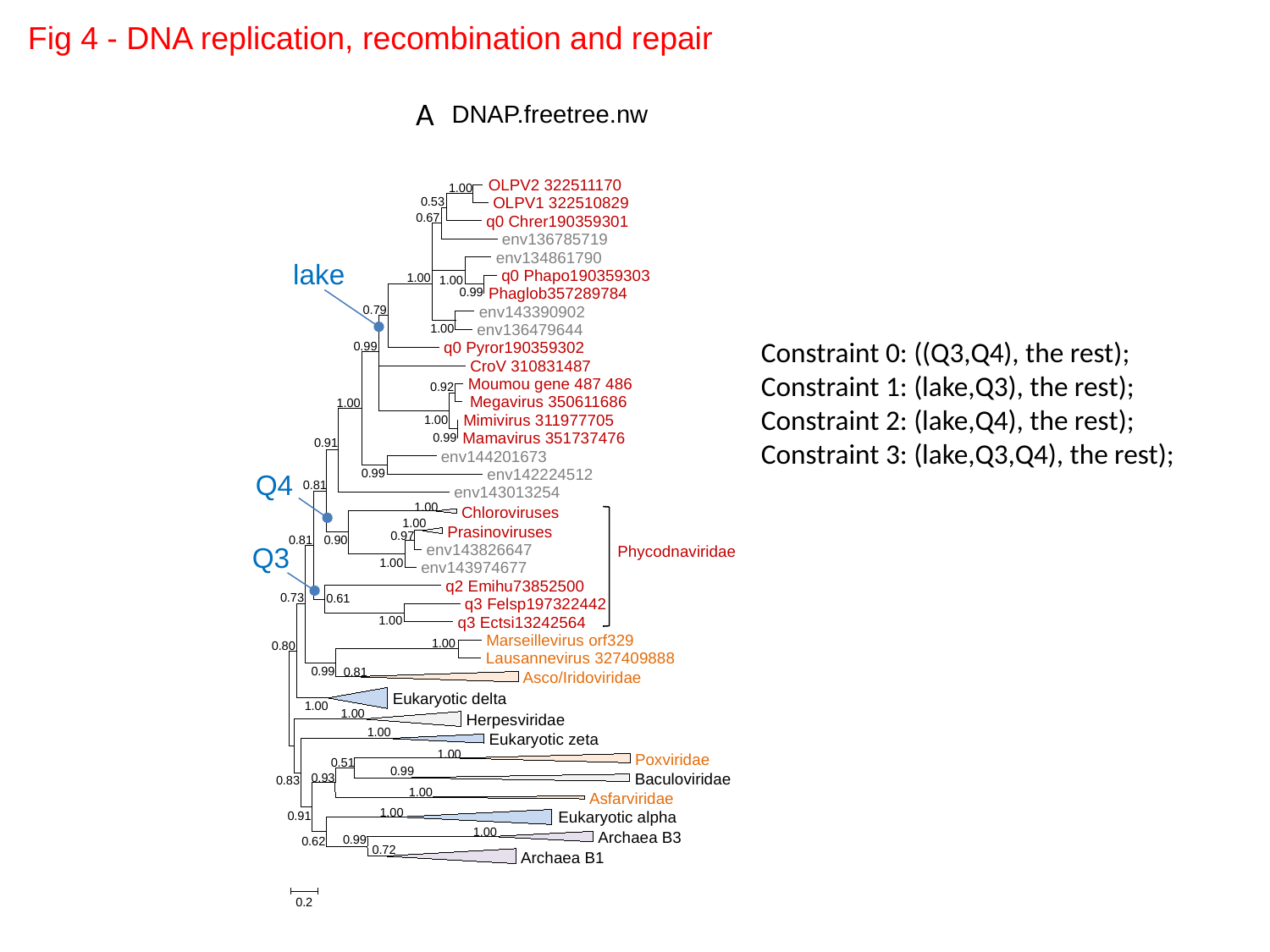

Fig 4 - DNA replication, recombination and repair
A
 DNAP.freetree.nw
 OLPV2 322511170
1.00

 OLPV1 322510829

0.53

0.67
 q0 Chrer190359301

 env136785719

 env134861790

 q0 Phapo190359303
1.00

1.00

 Phaglob357289784

0.99

 env143390902
0.79

 env136479644

1.00
 q0 Pyror190359302
0.99

 CroV 310831487

 Moumou gene 487 486
0.92

 Megavirus 350611686

1.00

 Mimivirus 311977705

1.00

 Mamavirus 351737476

0.99
0.91
 env144201673

 env142224512
0.99

0.81
 env143013254

1.00
 Chloroviruses

1.00
 Prasinoviruses

0.97

0.81
0.90

 env143826647

 Phycodnaviridae

1.00
 env143974677
 q2 Emihu73852500

0.73
0.61
 q3 Felsp197322442

 q3 Ectsi13242564
1.00

 Marseillevirus orf329
1.00
0.80

 Lausannevirus 327409888

0.99
0.81
 Asco/Iridoviridae

 Eukaryotic delta

1.00

1.00
 Herpesviridae

1.00
 Eukaryotic zeta

1.00

 Poxviridae

0.51

0.99

 Baculoviridae
0.93
0.83

1.00
 Asfarviridae

1.00
 Eukaryotic alpha

0.91

1.00
 Archaea B3

0.99
0.62

0.72

 Archaea B1

0.2
lake
Constraint 0: ((Q3,Q4), the rest);
Constraint 1: (lake,Q3), the rest);
Constraint 2: (lake,Q4), the rest);
Constraint 3: (lake,Q3,Q4), the rest);
Q4
Q3